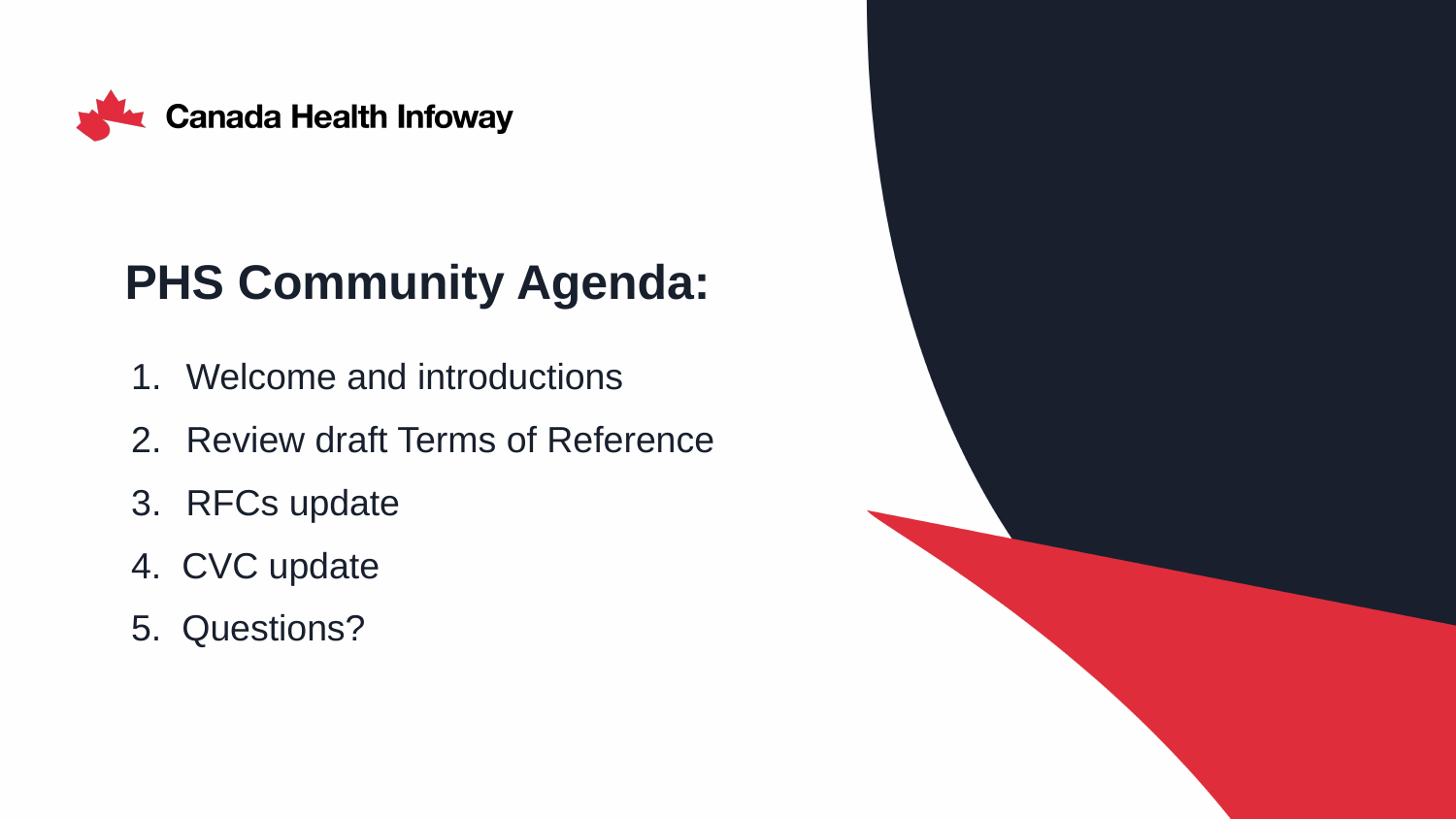

# PHS Community Agenda:
Welcome and introductions
Review draft Terms of Reference
RFCs update
4.  CVC update
5.  Questions?